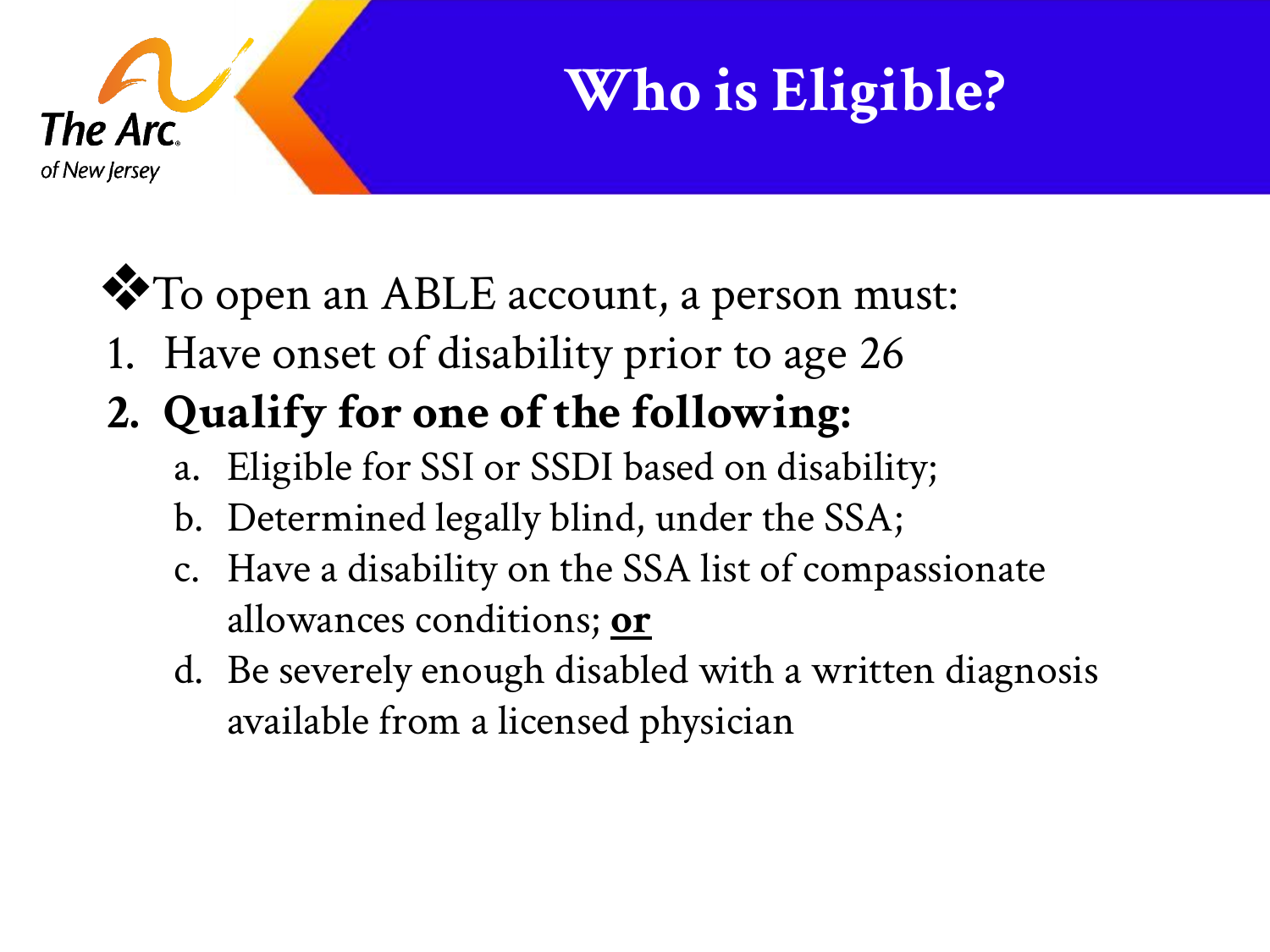

# Who is Eligible?
To open an ABLE account, a person must:
Have onset of disability prior to age 26
Qualify for one of the following:
Eligible for SSI or SSDI based on disability;
Determined legally blind, under the SSA;
Have a disability on the SSA list of compassionate allowances conditions; or
Be severely enough disabled with a written diagnosis available from a licensed physician